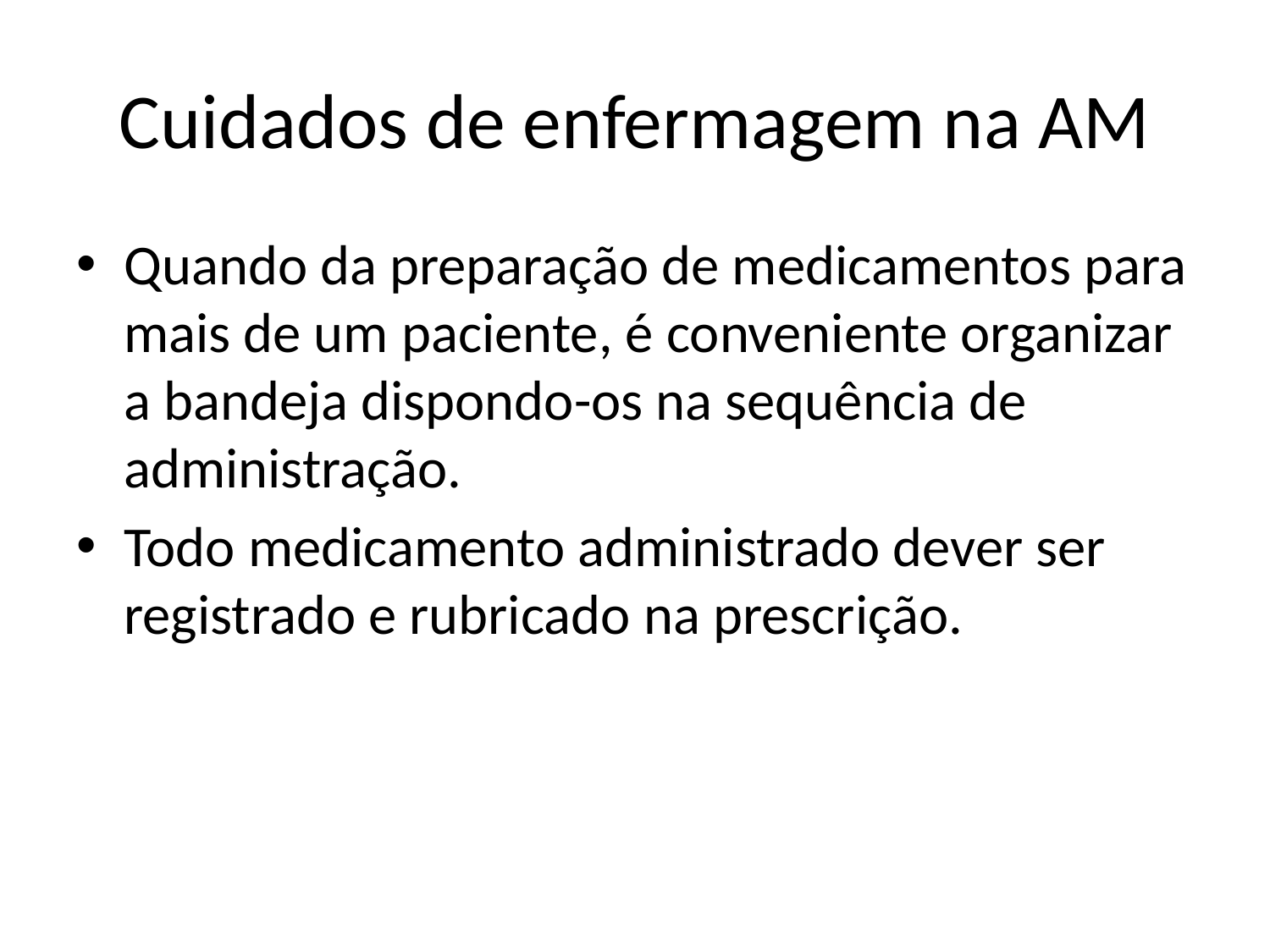

# Cuidados de enfermagem na AM
Quando da preparação de medicamentos para mais de um paciente, é conveniente organizar a bandeja dispondo-os na sequência de administração.
Todo medicamento administrado dever ser registrado e rubricado na prescrição.